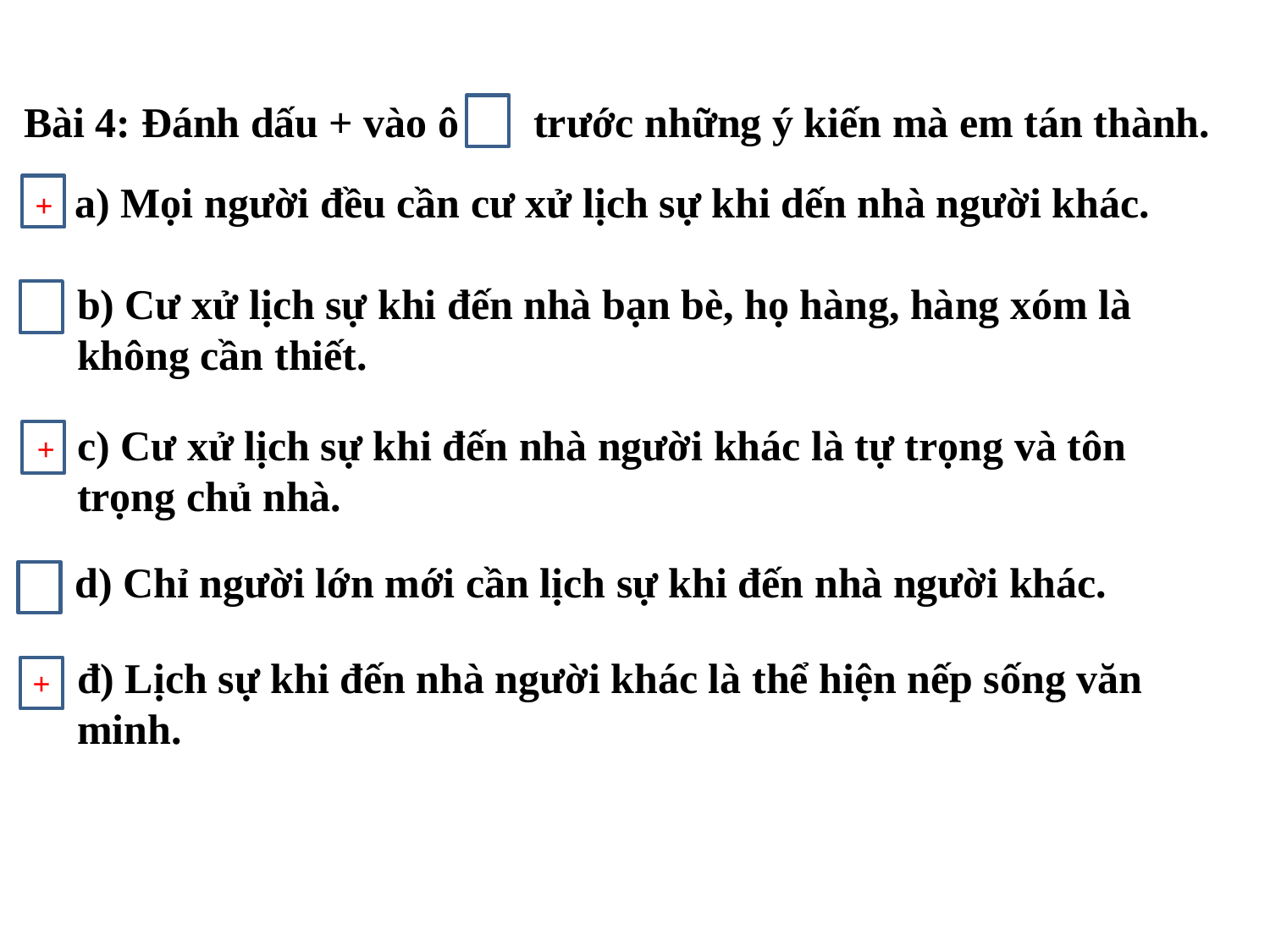

Bài 4: Đánh dấu + vào ô       trước những ý kiến mà em tán thành.

a) Mọi người đều cần cư xử lịch sự khi dến nhà người khác.

+
b) Cư xử lịch sự khi đến nhà bạn bè, họ hàng, hàng xóm là không cần thiết.

c) Cư xử lịch sự khi đến nhà người khác là tự trọng và tôn trọng chủ nhà.

+
d) Chỉ người lớn mới cần lịch sự khi đến nhà người khác.

đ) Lịch sự khi đến nhà người khác là thể hiện nếp sống văn minh.
+